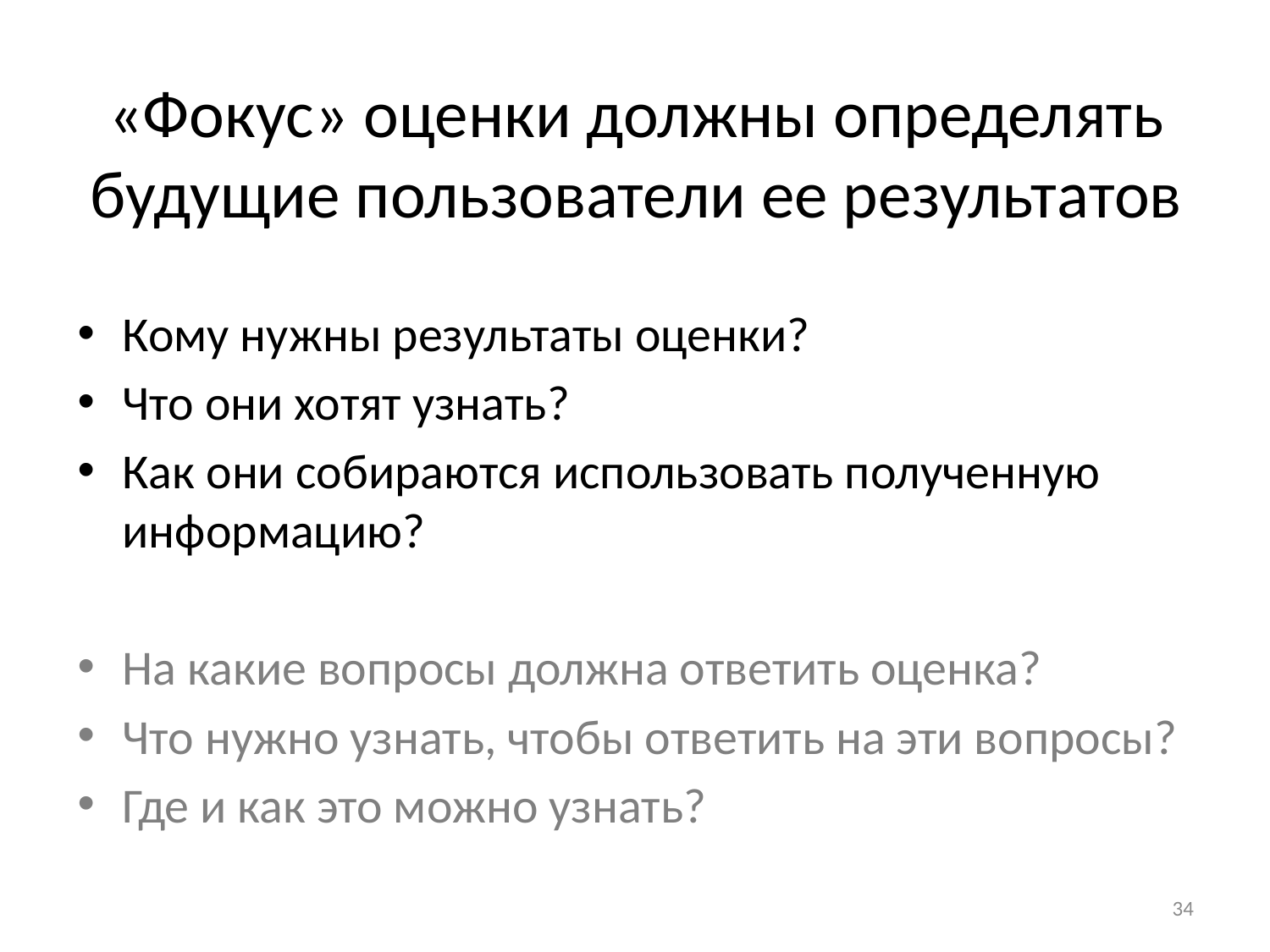

# «Фокус» оценки должны определять будущие пользователи ее результатов
Кому нужны результаты оценки?
Что они хотят узнать?
Как они собираются использовать полученную информацию?

На какие вопросы должна ответить оценка?
Что нужно узнать, чтобы ответить на эти вопросы?
Где и как это можно узнать?

34